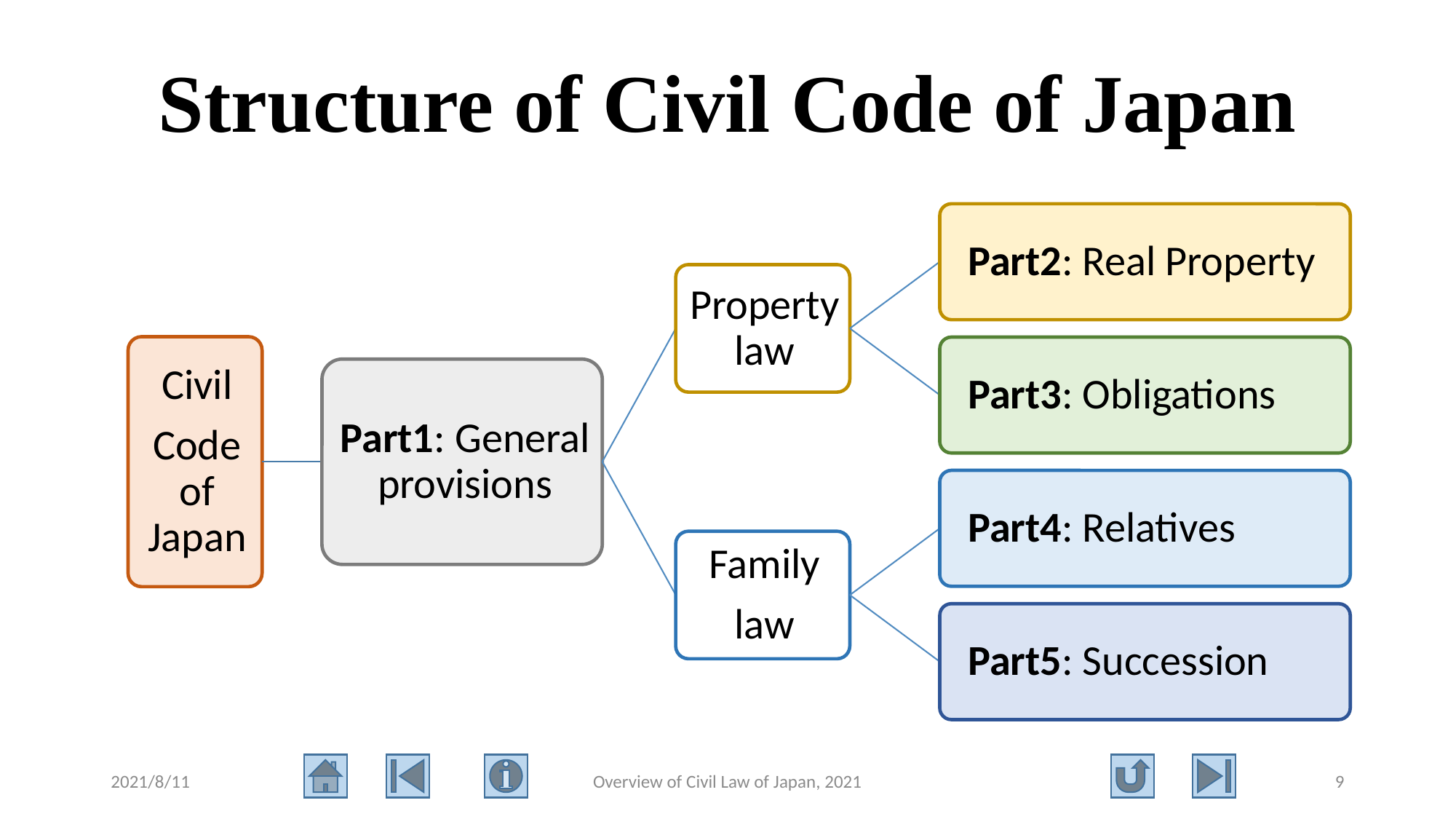

# Structure of Civil Code of Japan
Civil
Code of Japan

Part1: General provisions

Property law

  Part2: Real Property

  Part3: Obligations

Family
law

  Part4: Relatives

  Part5: Succession
2021/8/11
Overview of Civil Law of Japan, 2021
9